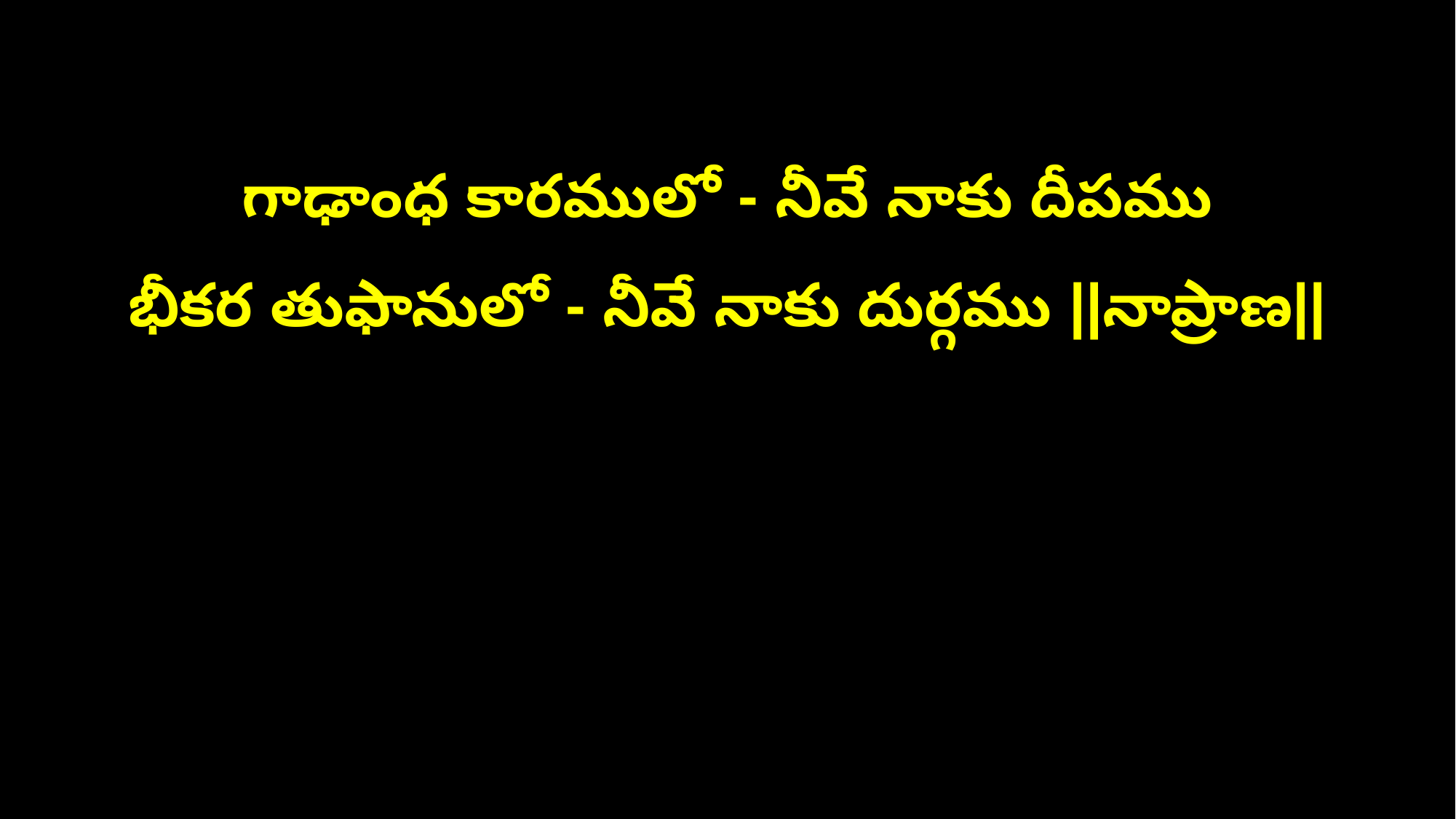

గాఢాంధ కారములో - నీవే నాకు దీపము
భీకర తుఫానులో - నీవే నాకు దుర్గము ||నాప్రాణ||